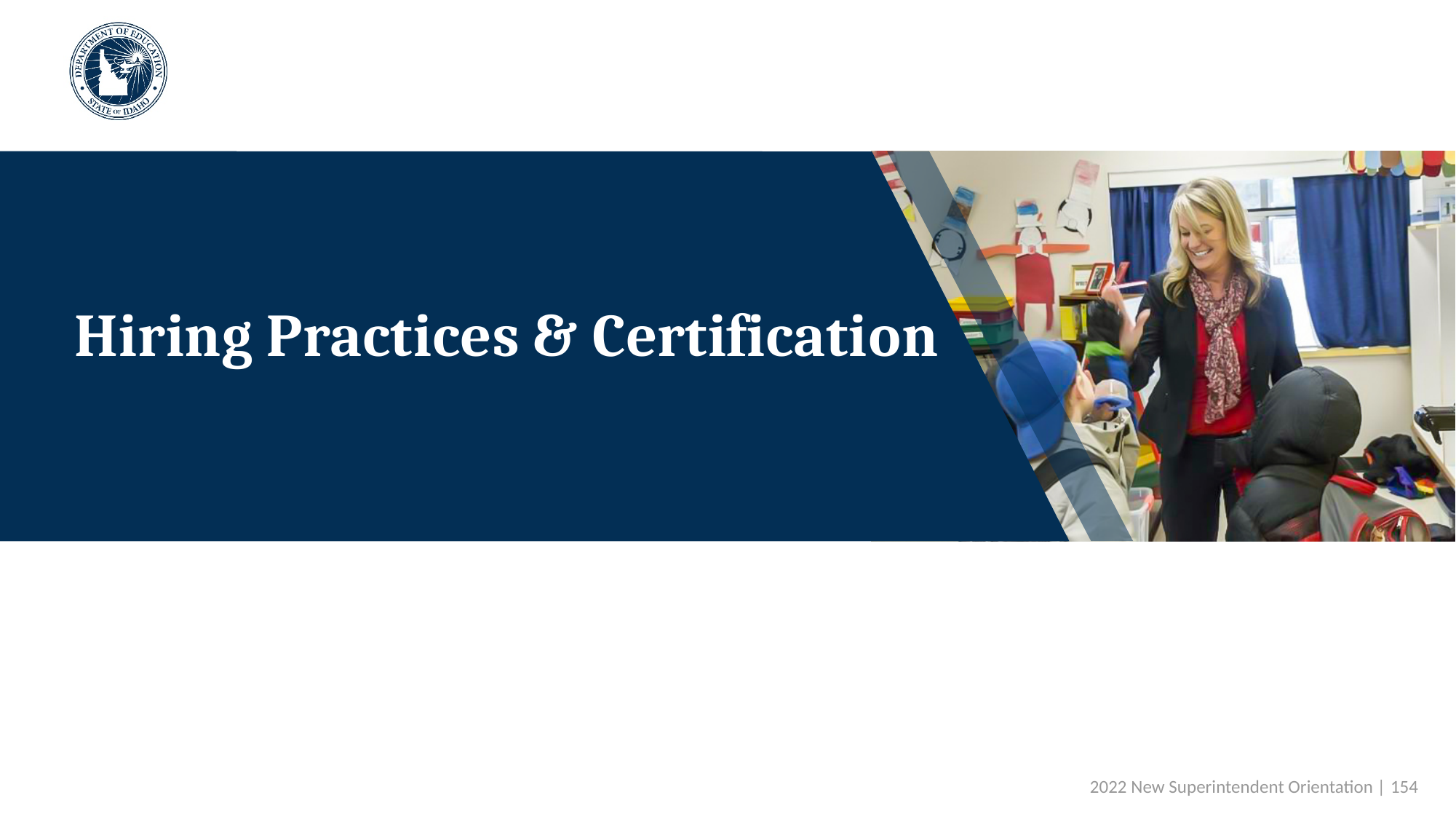

# Hiring Practices & Certification
 2022 New Superintendent Orientation | 154